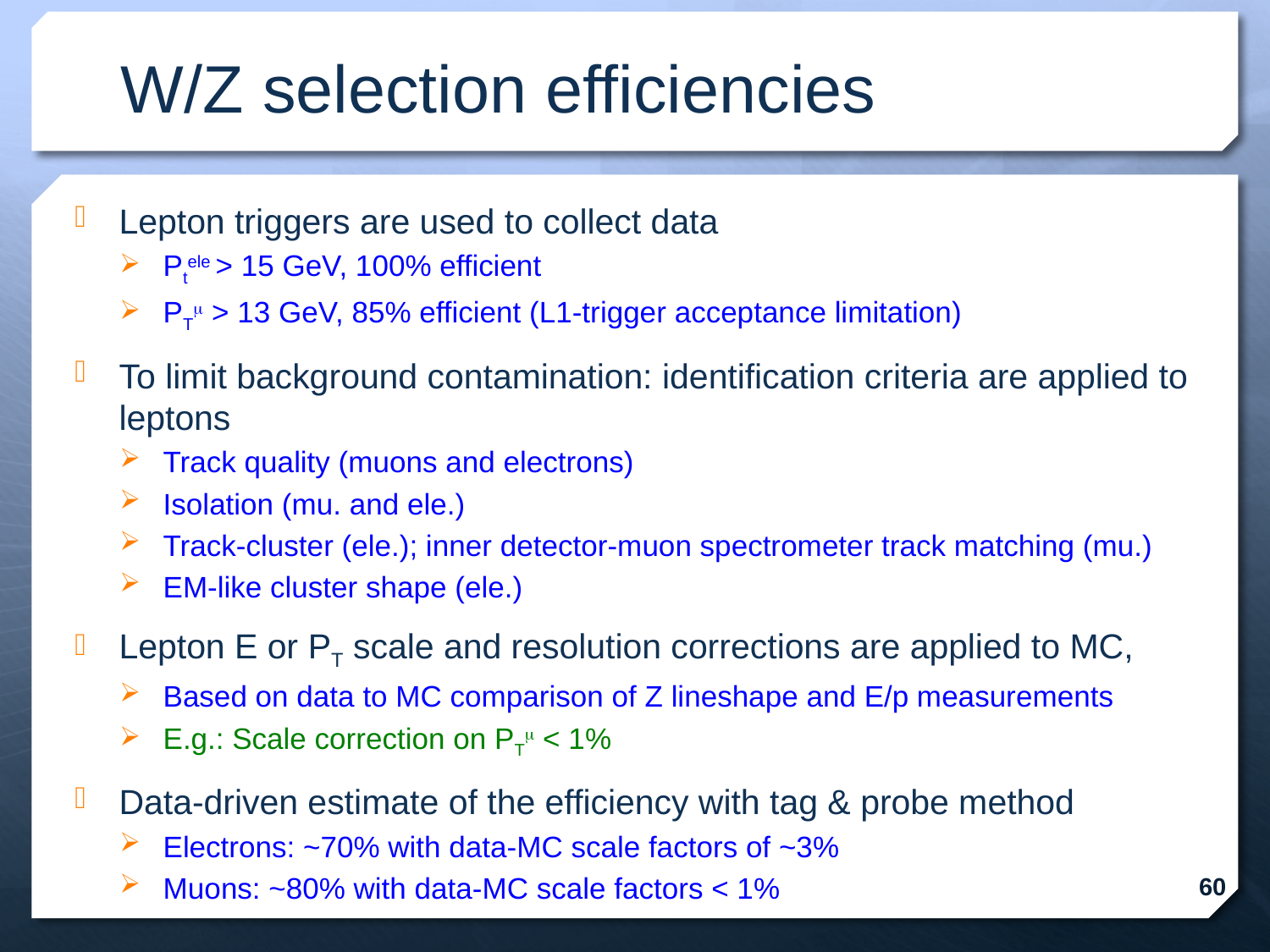

# W/Z selection efficiencies
Lepton triggers are used to collect data
Ptele > 15 GeV, 100% efficient
PTμ > 13 GeV, 85% efficient (L1-trigger acceptance limitation)
To limit background contamination: identification criteria are applied to leptons
Track quality (muons and electrons)
Isolation (mu. and ele.)
Track-cluster (ele.); inner detector-muon spectrometer track matching (mu.)
EM-like cluster shape (ele.)
Lepton E or PT scale and resolution corrections are applied to MC,
Based on data to MC comparison of Z lineshape and E/p measurements
E.g.: Scale correction on PTμ < 1%
Data-driven estimate of the efficiency with tag & probe method
Electrons: ~70% with data-MC scale factors of ~3%
Muons: ~80% with data-MC scale factors < 1%
60